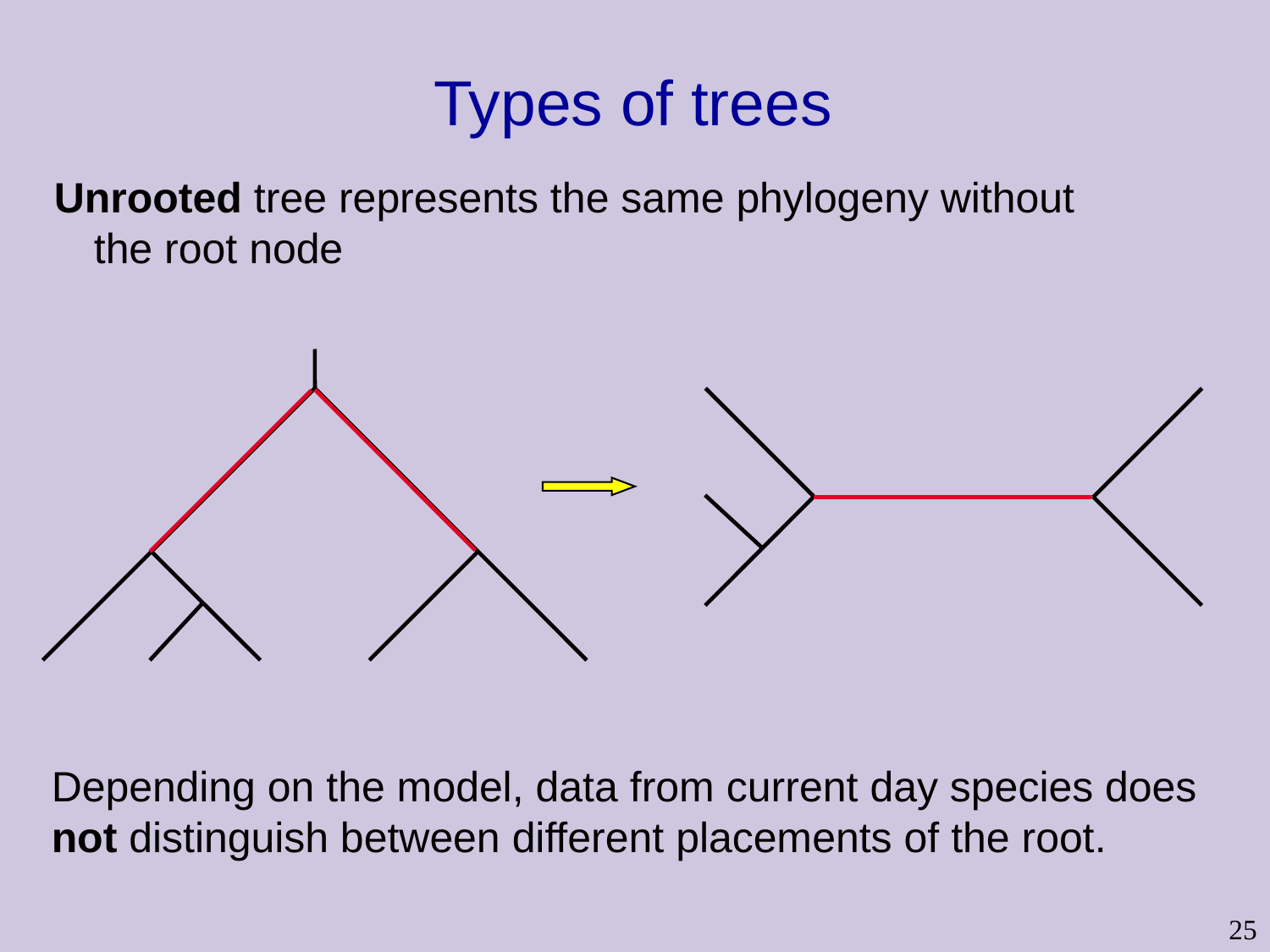

# Types of trees
Unrooted tree represents the same phylogeny without the root node

Depending on the model, data from current day species does not distinguish between different placements of the root.
25